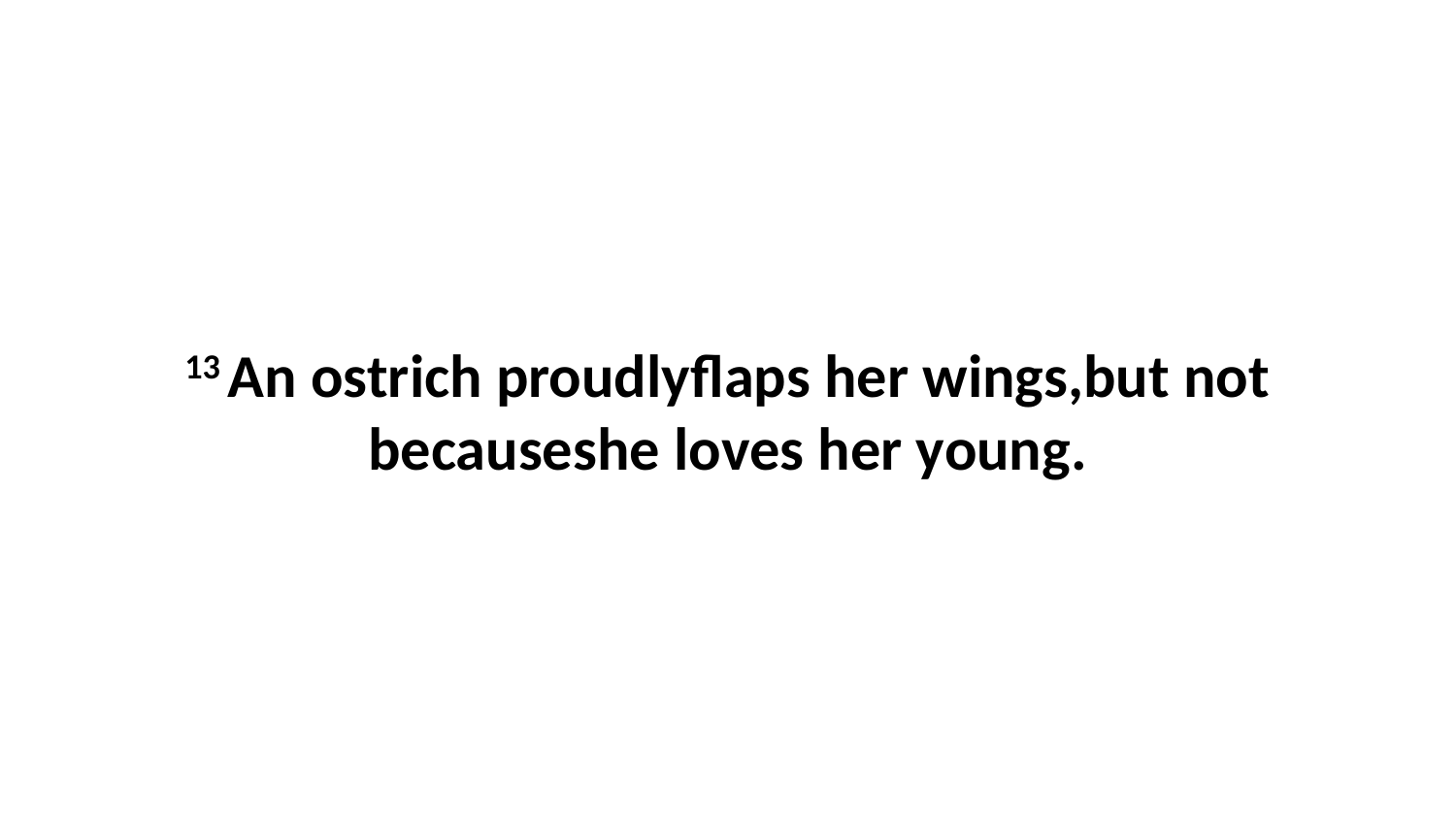

13 An ostrich proudlyflaps her wings,but not becauseshe loves her young.